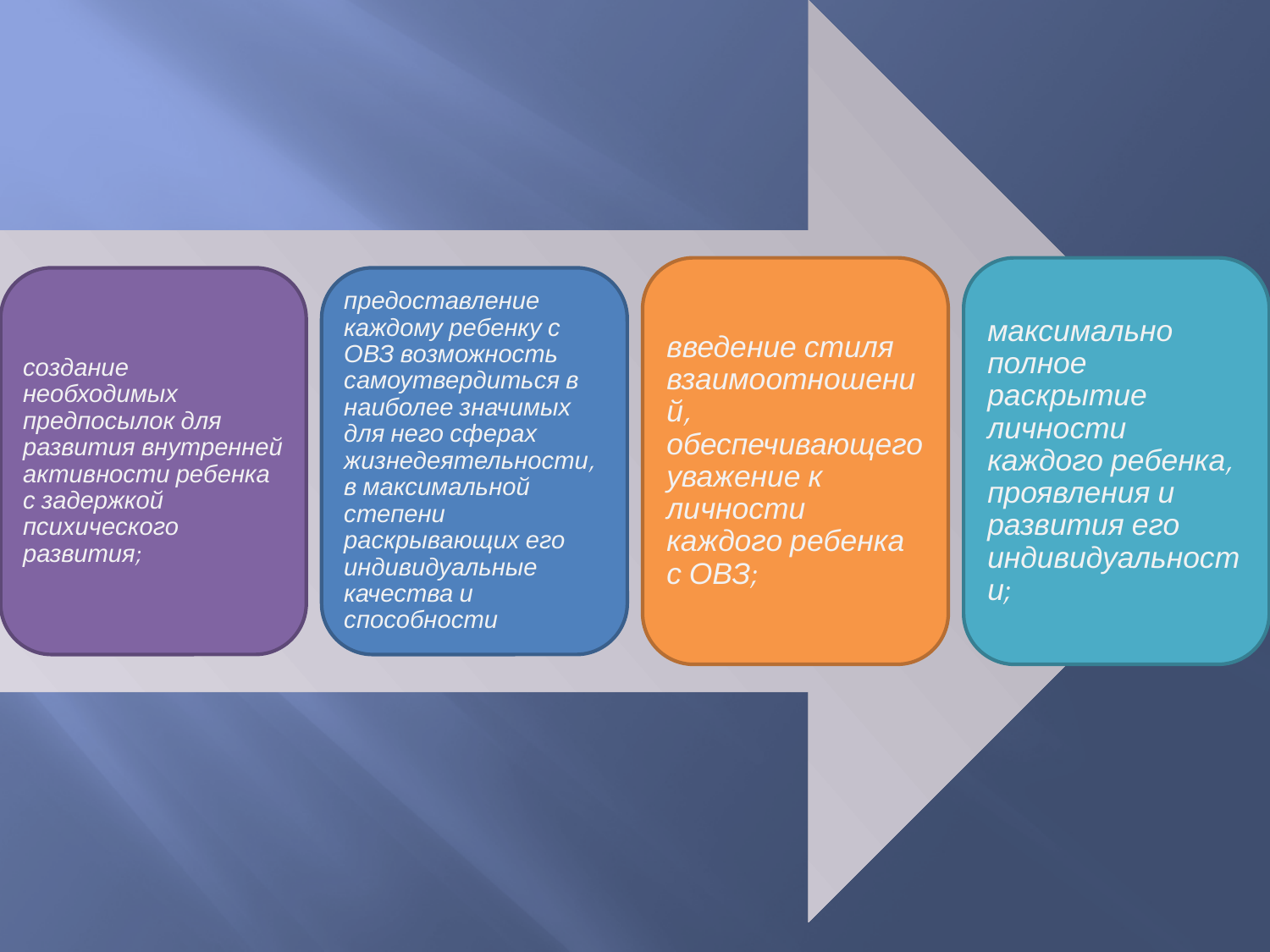

создание необходимых предпосылок для развития внутренней активности ребенка с задержкой психического развития;
предоставление каждому ребенку с ОВЗ возможность самоутвердиться в наиболее значимых для него сферах жизнедеятельности, в максимальной степени раскрывающих его индивидуальные качества и способности
введение стиля взаимоотношений, обеспечивающего уважение к личности каждого ребенка с ОВЗ;
максимально полное раскрытие личности каждого ребенка, проявления и развития его индивидуальности;